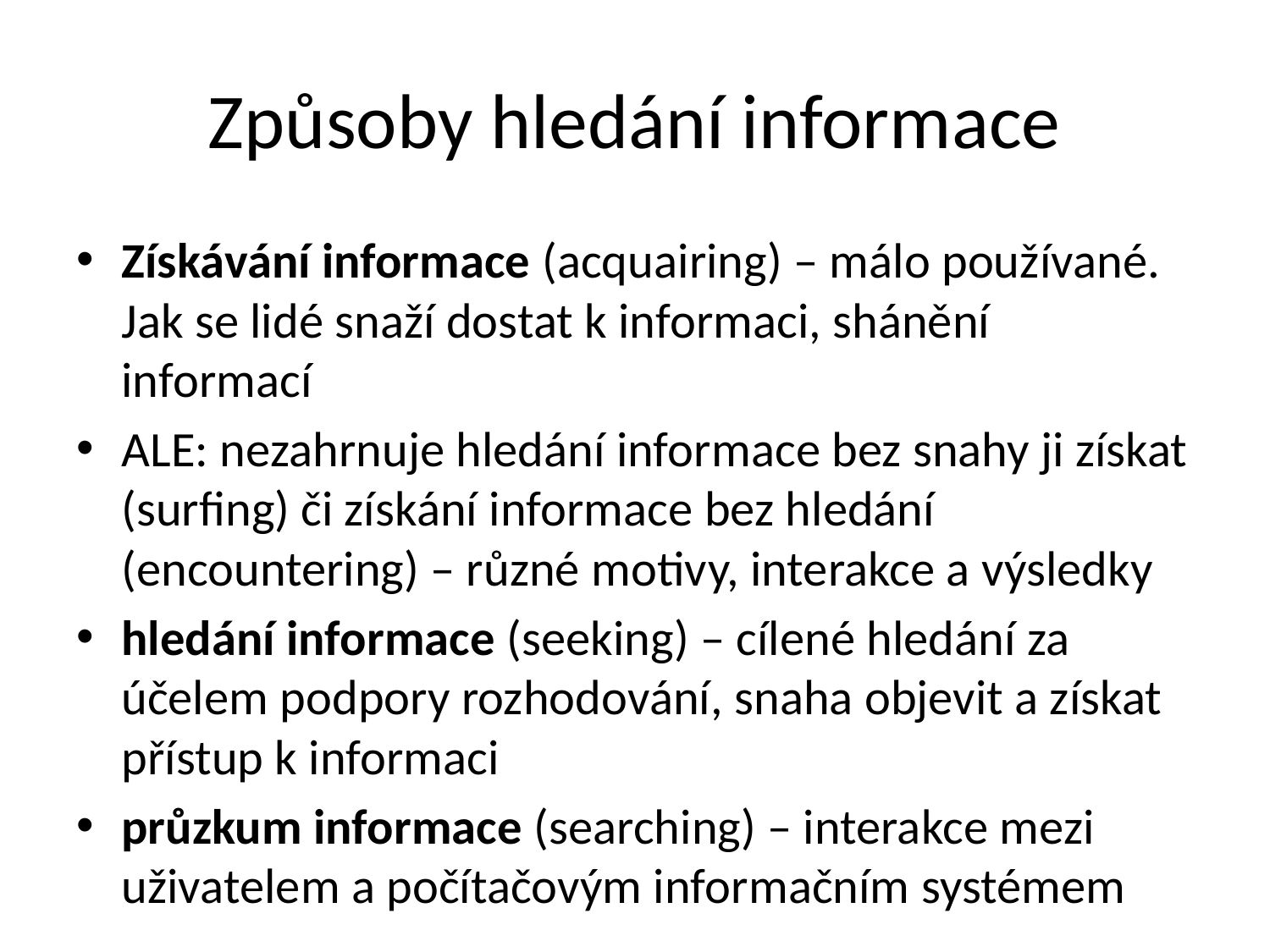

# Způsoby hledání informace
Získávání informace (acquairing) – málo používané. Jak se lidé snaží dostat k informaci, shánění informací
ALE: nezahrnuje hledání informace bez snahy ji získat (surfing) či získání informace bez hledání (encountering) – různé motivy, interakce a výsledky
hledání informace (seeking) – cílené hledání za účelem podpory rozhodování, snaha objevit a získat přístup k informaci
průzkum informace (searching) – interakce mezi uživatelem a počítačovým informačním systémem